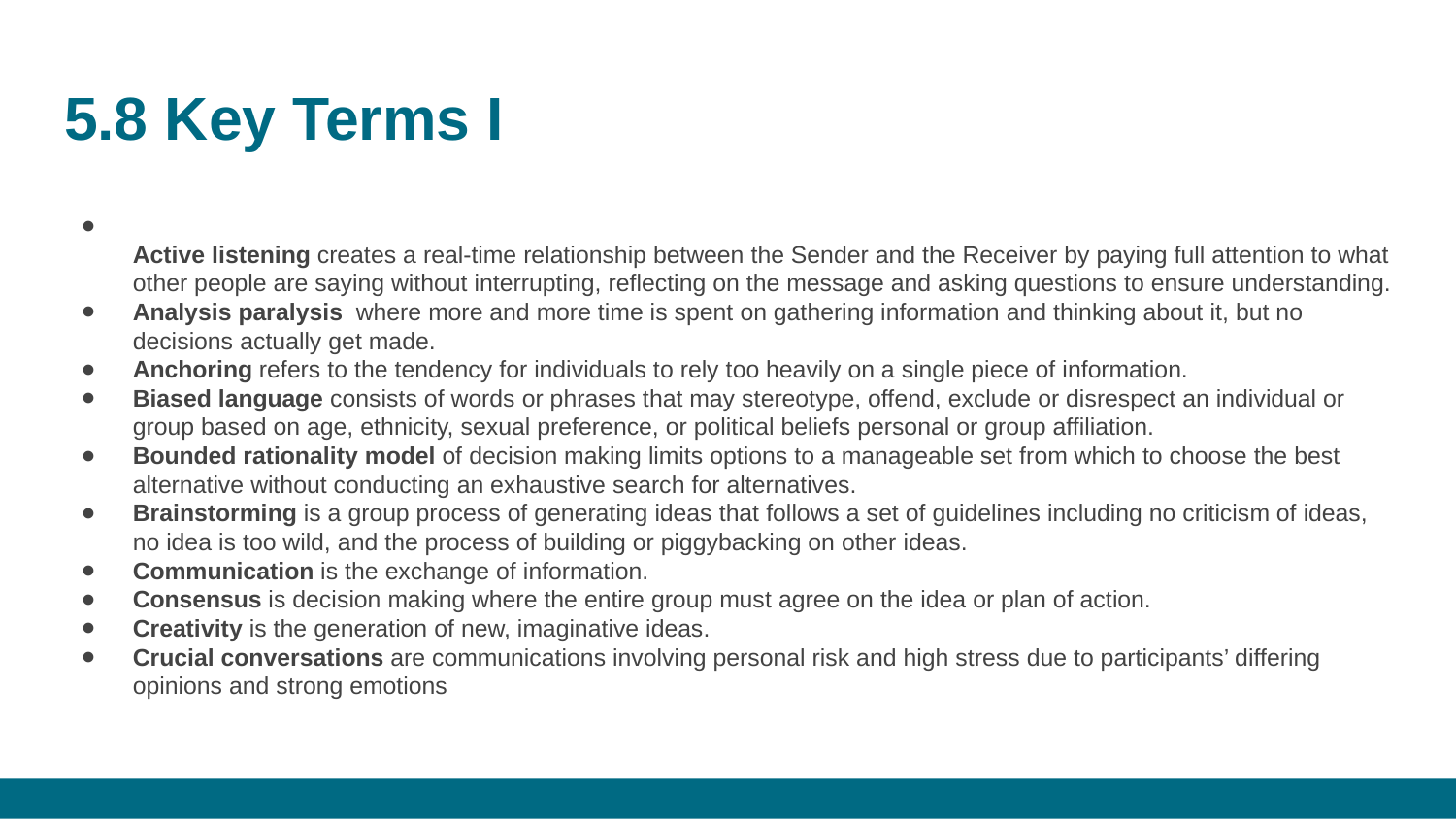

# 5.8 Key Terms I
Active listening creates a real-time relationship between the Sender and the Receiver by paying full attention to what other people are saying without interrupting, reflecting on the message and asking questions to ensure understanding.
Analysis paralysis  where more and more time is spent on gathering information and thinking about it, but no decisions actually get made.
Anchoring refers to the tendency for individuals to rely too heavily on a single piece of information.
Biased language consists of words or phrases that may stereotype, offend, exclude or disrespect an individual or group based on age, ethnicity, sexual preference, or political beliefs personal or group affiliation.
Bounded rationality model of decision making limits options to a manageable set from which to choose the best alternative without conducting an exhaustive search for alternatives.
Brainstorming is a group process of generating ideas that follows a set of guidelines including no criticism of ideas, no idea is too wild, and the process of building or piggybacking on other ideas.
Communication is the exchange of information.
Consensus is decision making where the entire group must agree on the idea or plan of action.
Creativity is the generation of new, imaginative ideas.
Crucial conversations are communications involving personal risk and high stress due to participants’ differing opinions and strong emotions